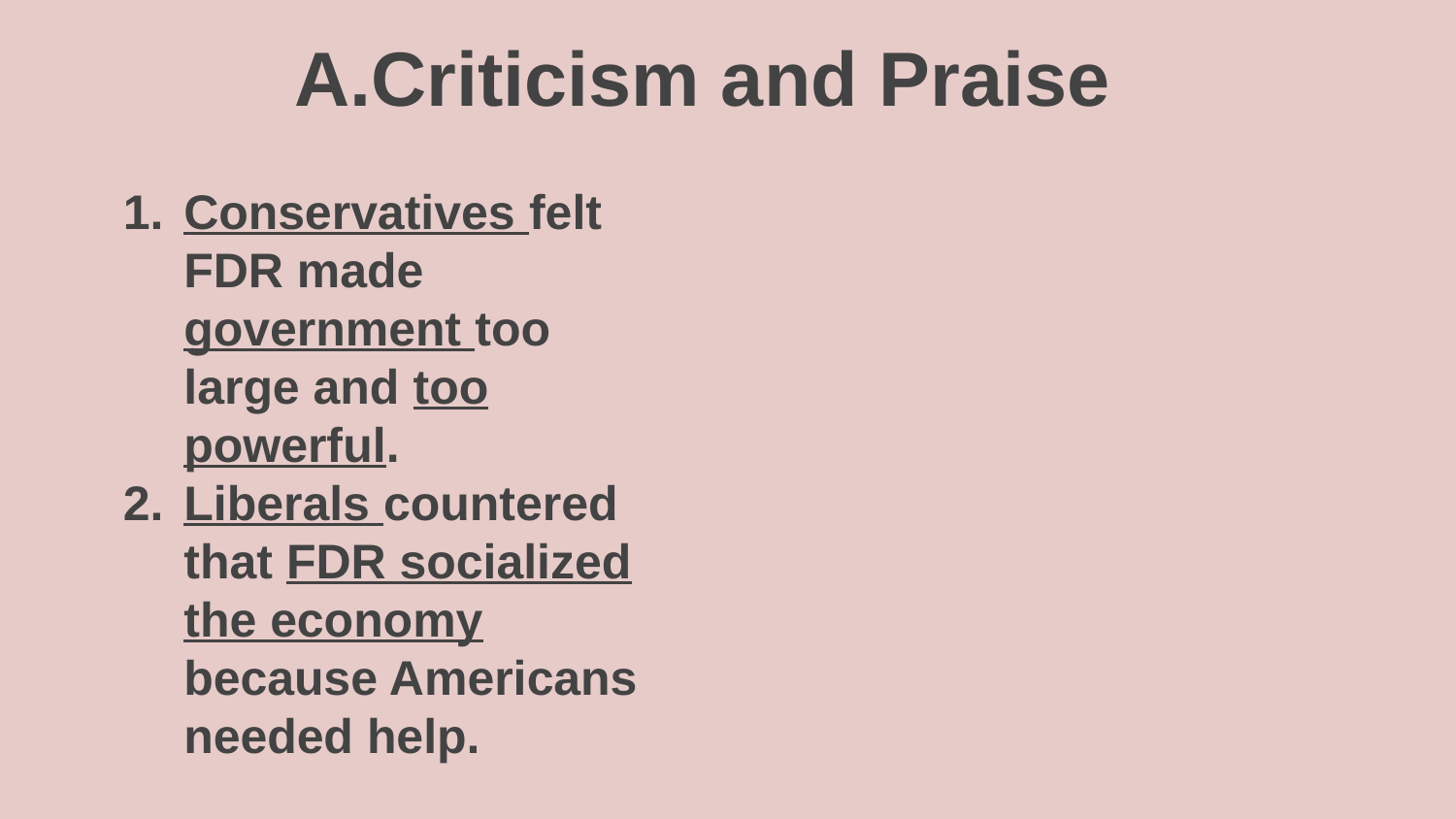

# Criticism and Praise
Conservatives felt FDR made government too large and too powerful.
Liberals countered that FDR socialized the economy because Americans needed help.